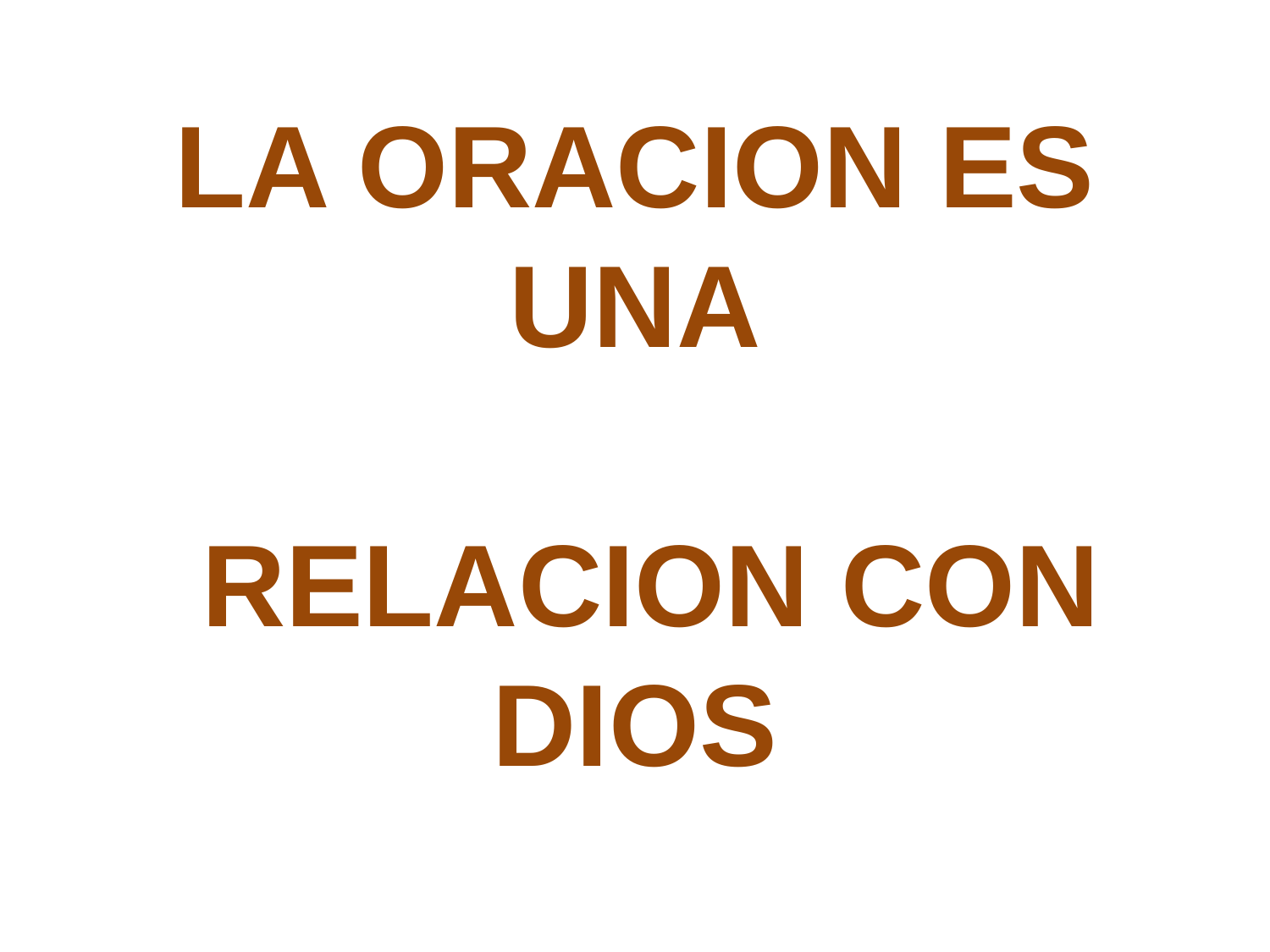

# LA ORACION ES UNA RELACION CON DIOS